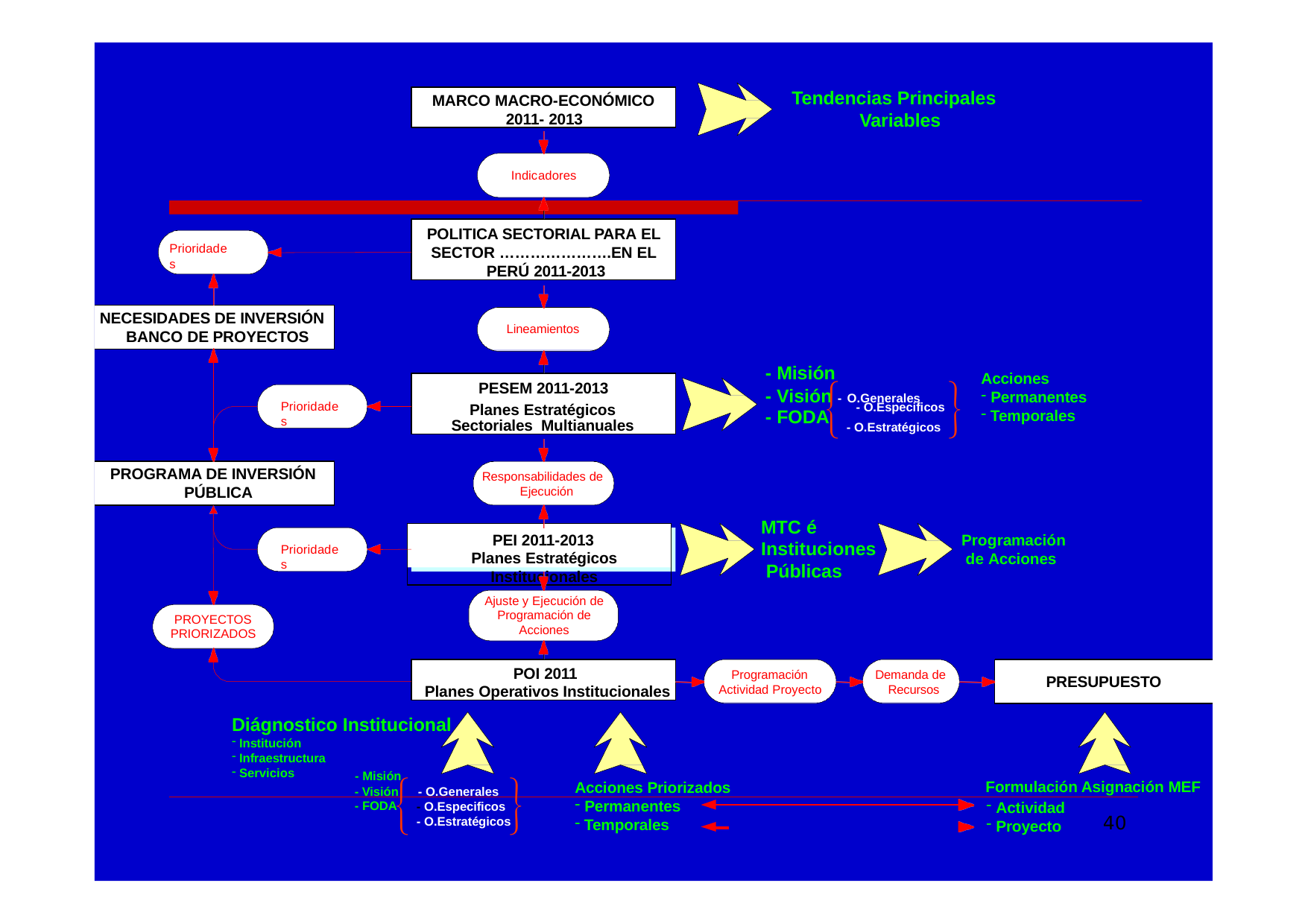

Tendencias Principales  Variables
MARCO MACRO-ECONÓMICO  2011- 2013

Indicadores

POLITICA SECTORIAL PARA EL
SECTOR ………………….EN EL  PERÚ 2011-2013

Prioridades

NECESIDADES DE INVERSIÓN  BANCO DE PROYECTOS

Lineamientos

- Misión

Acciones
Permanentes
Temporales
{	}
PESEM 2011-2013
Planes Estratégicos Sectoriales  Multianuales

- Visión - O.Generales

Prioridades
- O.Especificos

- FODA

- O.Estratégicos

PROGRAMA DE INVERSIÓN  PÚBLICA
Responsabilidades de  Ejecución

MTC é
Instituciones  Públicas

PEI 2011-2013
Planes Estratégicos Institucionales

Programación  de Acciones
Prioridades

Ajuste y Ejecución de  Programación de  Acciones

PROYECTOS  PRIORIZADOS

POI 2011
Planes Operativos Institucionales

Programación  Actividad Proyecto
Demanda de  Recursos
PRESUPUESTO

Diágnostico Institucional
Institución
Infraestructura
Servicios

{	}

- Misión
Formulación Asignación MEF
Acciones Priorizados
- Visión	- O.Generales
Permanentes
Temporales
Actividad
Proyecto
- FODA

- O.Especificos

40
- O.Estratégicos